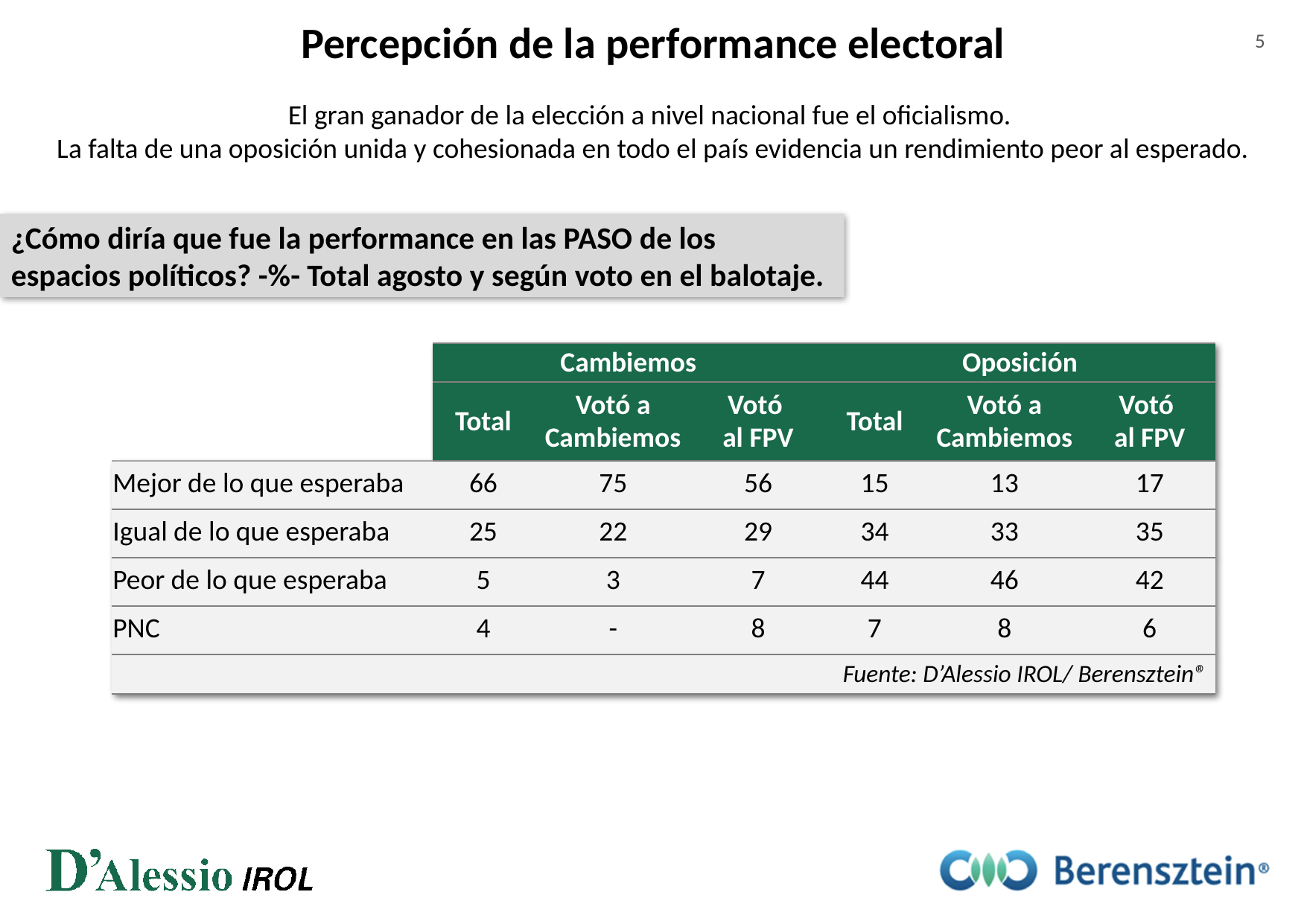

Percepción de la performance electoral
5
El gran ganador de la elección a nivel nacional fue el oficialismo.
La falta de una oposición unida y cohesionada en todo el país evidencia un rendimiento peor al esperado.
¿Cómo diría que fue la performance en las PASO de los espacios políticos? -%- Total agosto y según voto en el balotaje.
|  | Cambiemos |  |  | Oposición |  |  |
| --- | --- | --- | --- | --- | --- | --- |
|  | Total | Votó a Cambiemos | Votó al FPV | Total | Votó a Cambiemos | Votó al FPV |
| Mejor de lo que esperaba | 66 | 75 | 56 | 15 | 13 | 17 |
| Igual de lo que esperaba | 25 | 22 | 29 | 34 | 33 | 35 |
| Peor de lo que esperaba | 5 | 3 | 7 | 44 | 46 | 42 |
| PNC | 4 | - | 8 | 7 | 8 | 6 |
| Fuente: D’Alessio IROL/ Berensztein® |  |  |  |  |  |  |